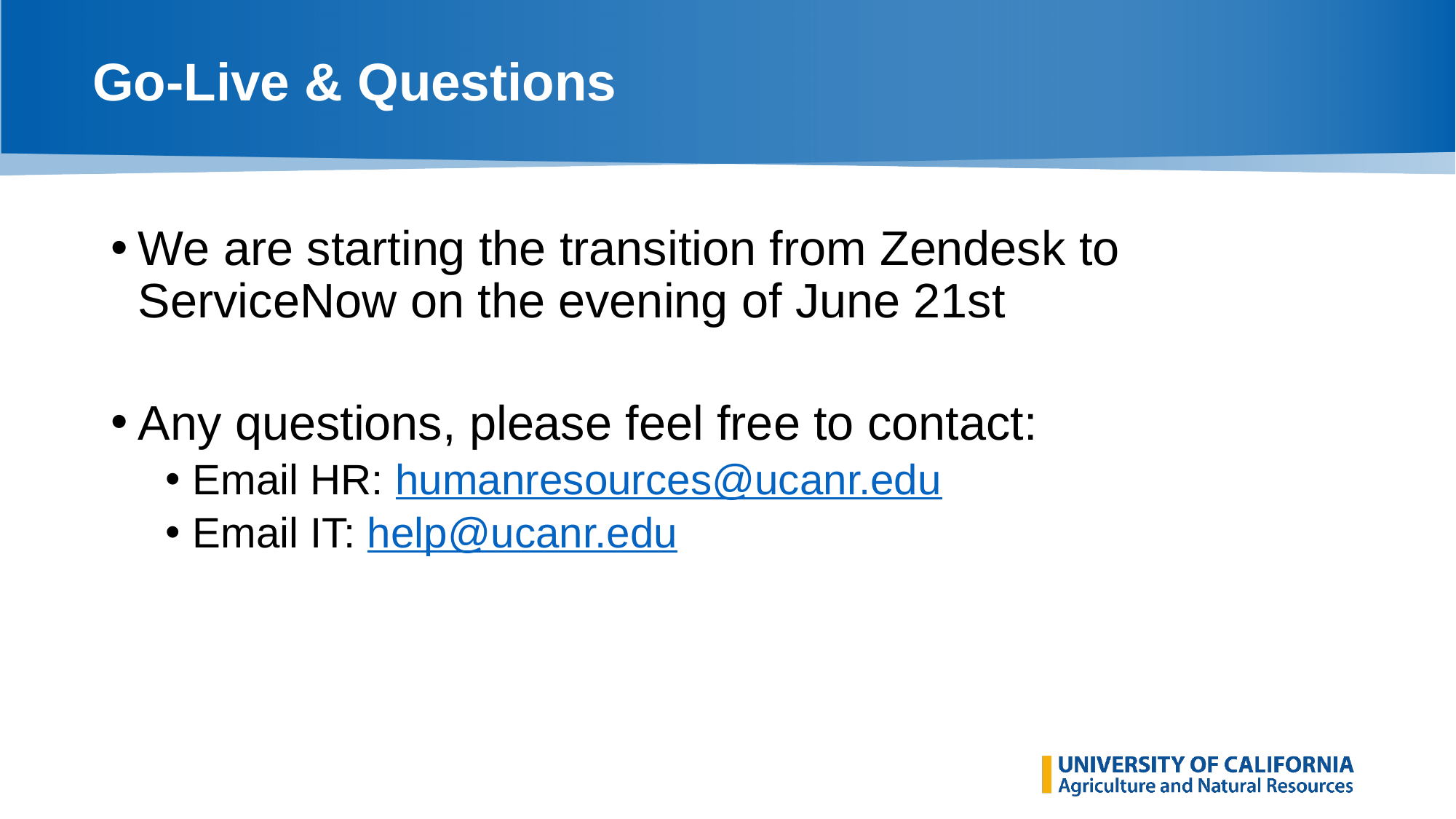

# Go-Live & Questions
We are starting the transition from Zendesk to ServiceNow on the evening of June 21st

Any questions, please feel free to contact:
Email HR: humanresources@ucanr.edu
Email IT: help@ucanr.edu